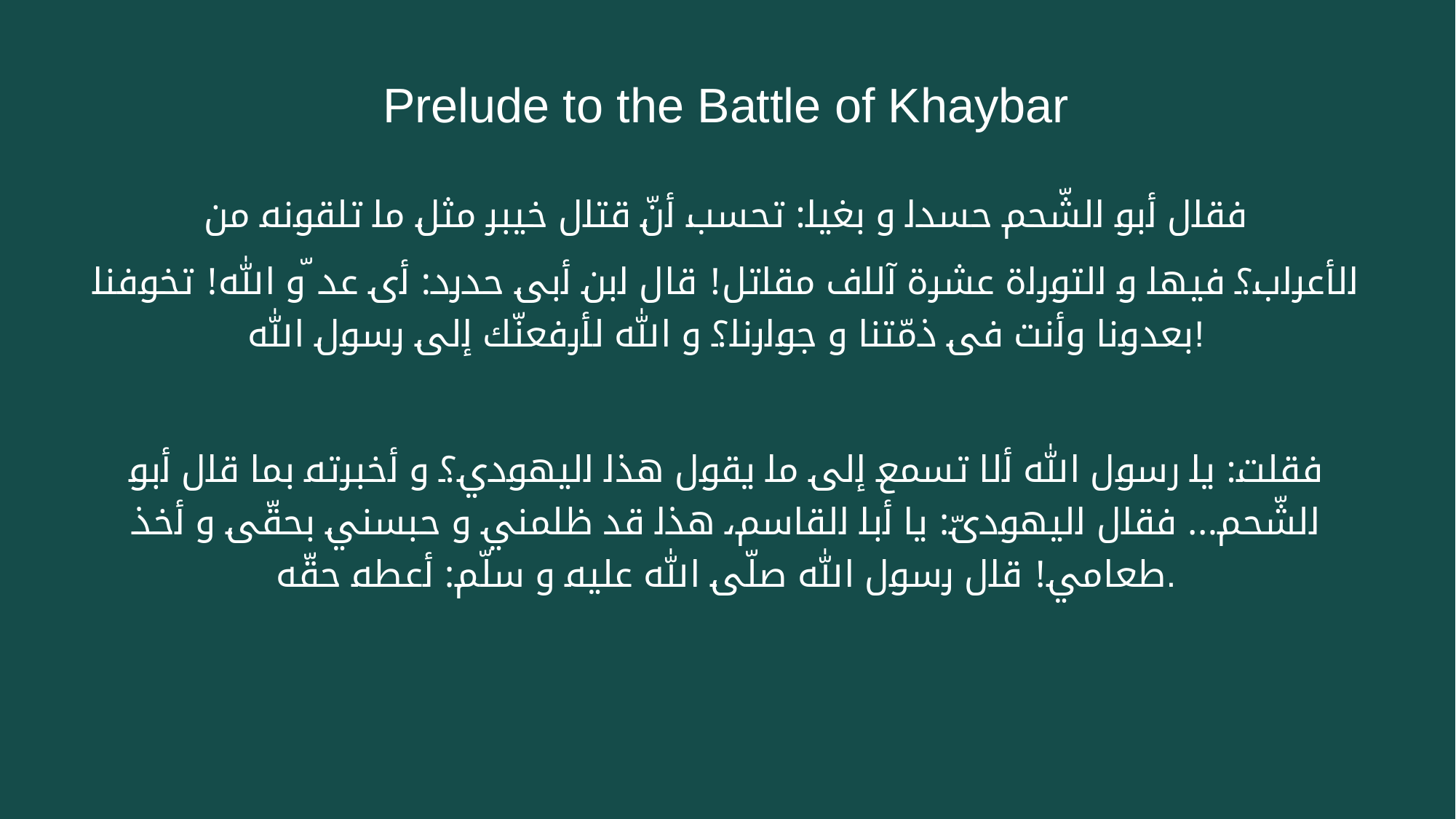

# Prelude to the Battle of Khaybar
فقال أبو الشّحم حسدا و بغيا: تحسب أنّ قتال خيبر مثل ما تلقونه من
الأعراب؟ فيها و التوراة عشرة آلاف مقاتل! قال ابن أبى حدرد: أى عد ّو الله! تخوفنا بعدونا وأنت فى ذمّتنا و جوارنا؟ و الله لأرفعنّك إلى رسول الله!

فقلت: يا رسول الله ألا تسمع إلى ما يقول هذا اليهودي؟ و أخبرته بما قال أبو الشّحم... فقال اليهودىّ: يا أبا القاسم، هذا قد ظلمني و حبسني بحقّى و أخذ طعامي! قال رسول الله صلّى الله عليه و سلّم: أعطه حقّه.